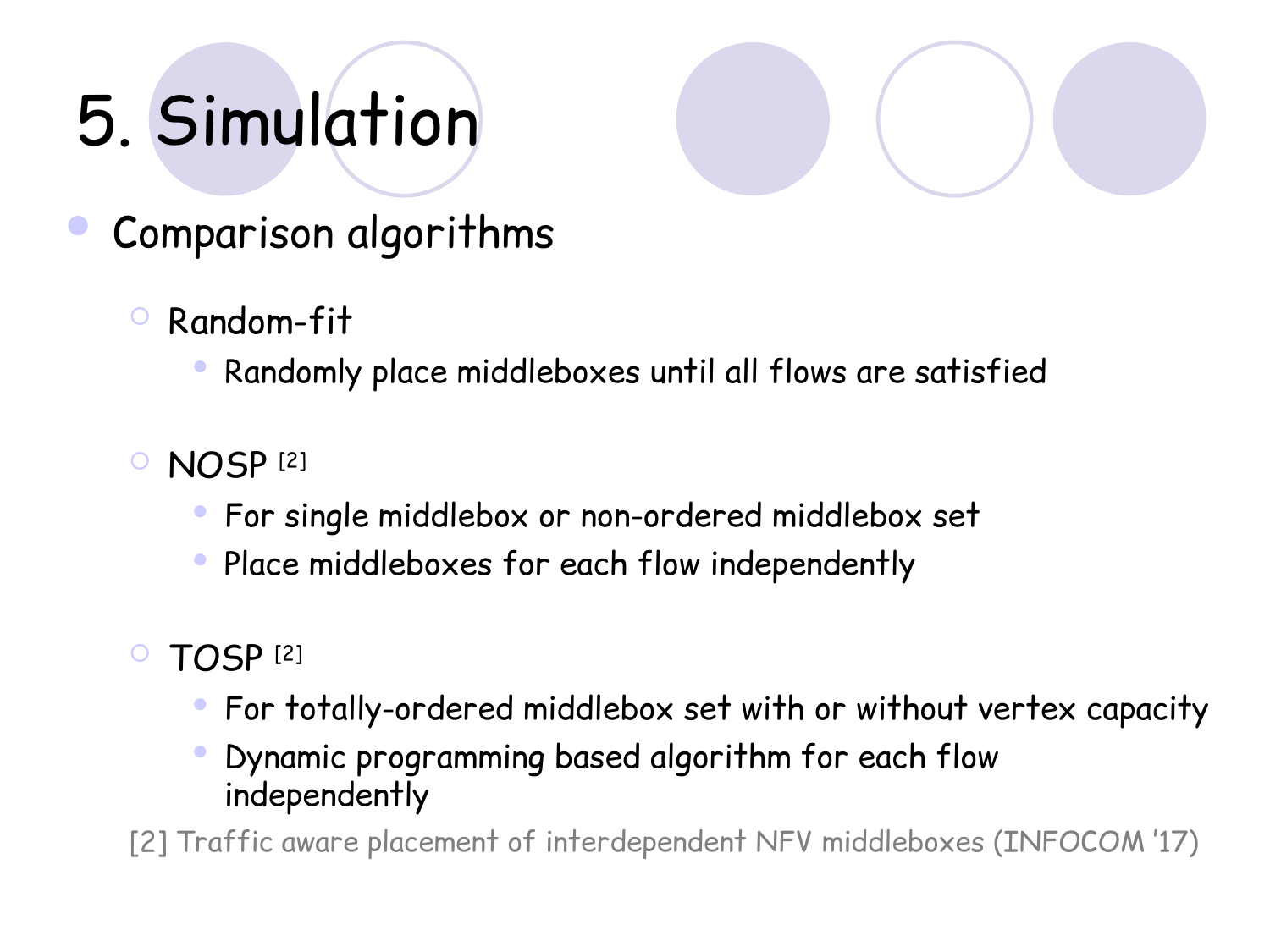

# 5. Simulation
Comparison algorithms

Random-fit
Randomly place middleboxes until all flows are satisfied

NOSP [2]
For single middlebox or non-ordered middlebox set
Place middleboxes for each flow independently

TOSP [2]
For totally-ordered middlebox set with or without vertex capacity
Dynamic programming based algorithm for each flow independently
[2] Traffic aware placement of interdependent NFV middleboxes (INFOCOM ’17)